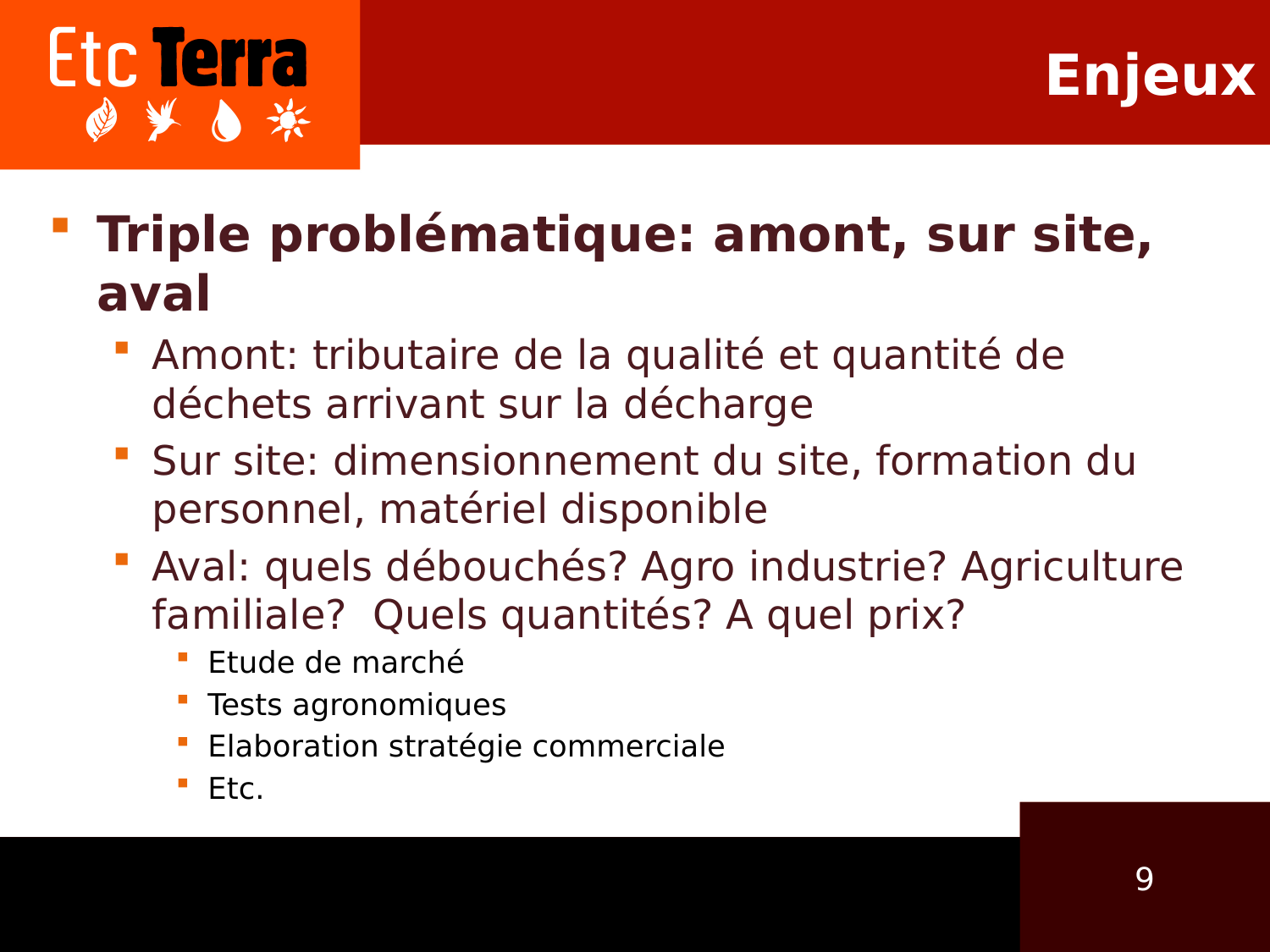

# Enjeux
Triple problématique: amont, sur site, aval
Amont: tributaire de la qualité et quantité de déchets arrivant sur la décharge
Sur site: dimensionnement du site, formation du personnel, matériel disponible
Aval: quels débouchés? Agro industrie? Agriculture familiale?  Quels quantités? A quel prix?
Etude de marché
Tests agronomiques
Elaboration stratégie commerciale
Etc.

9